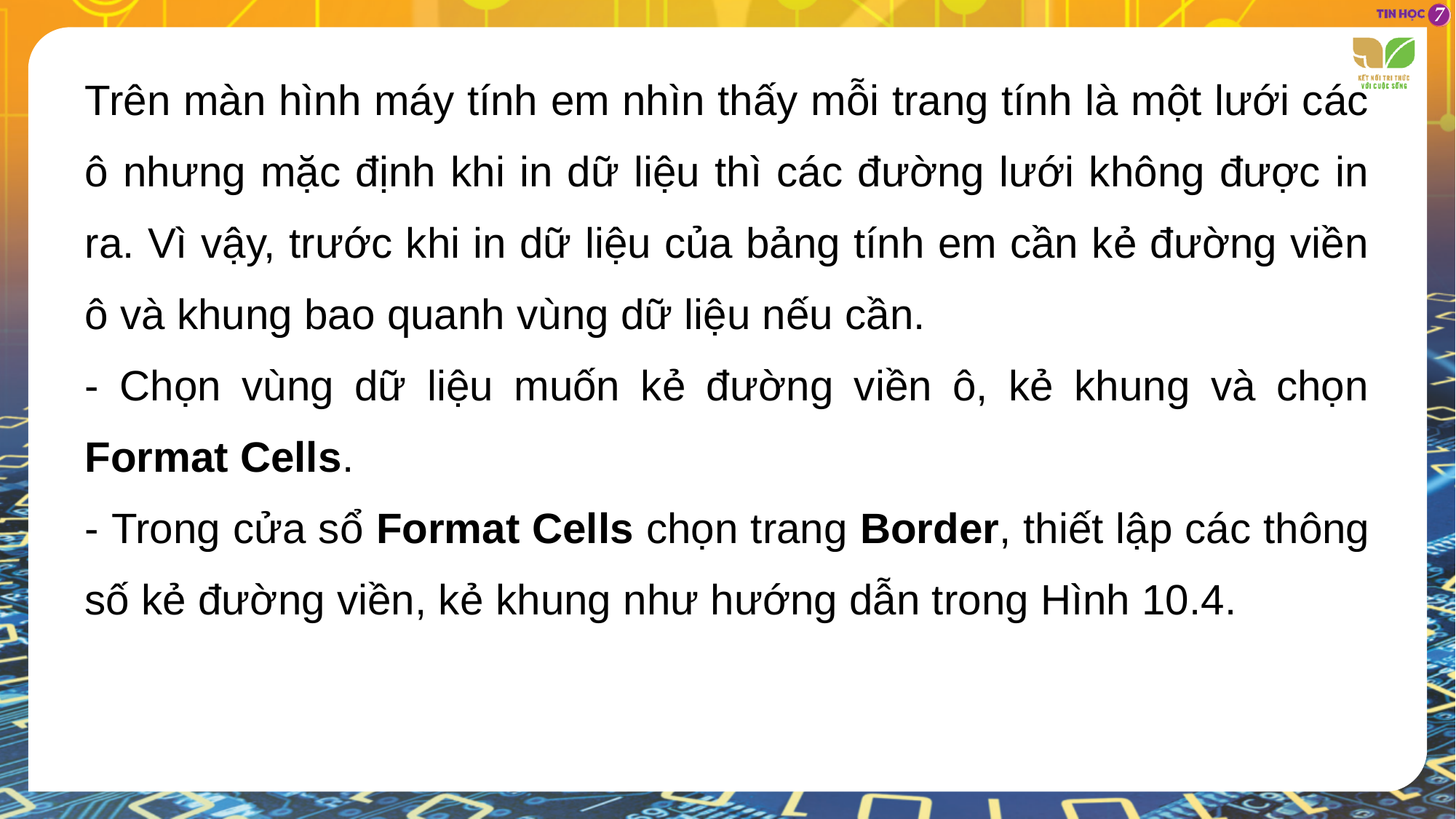

Trên màn hình máy tính em nhìn thấy mỗi trang tính là một lưới các ô nhưng mặc định khi in dữ liệu thì các đường lưới không được in ra. Vì vậy, trước khi in dữ liệu của bảng tính em cần kẻ đường viền ô và khung bao quanh vùng dữ liệu nếu cần.
- Chọn vùng dữ liệu muốn kẻ đường viền ô, kẻ khung và chọn Format Cells.
- Trong cửa sổ Format Cells chọn trang Border, thiết lập các thông số kẻ đường viền, kẻ khung như hướng dẫn trong Hình 10.4.